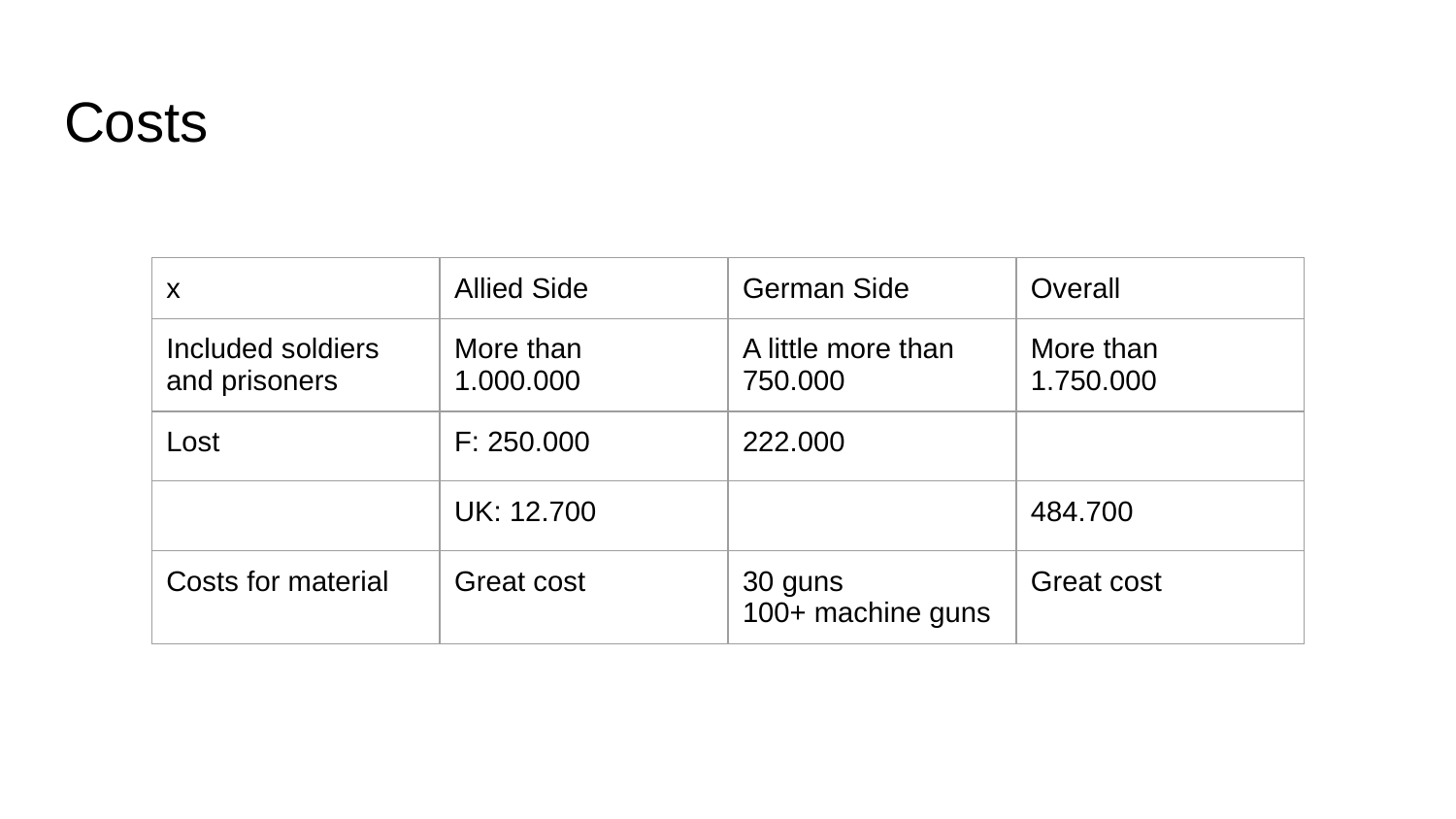

# Costs

| x | Allied Side | German Side | Overall |
| --- | --- | --- | --- |
| Included soldiers and prisoners | More than 1.000.000 | A little more than 750.000 | More than 1.750.000 |
| Lost | F: 250.000 | 222.000 |  |
|  | UK: 12.700 |  | 484.700 |
| Costs for material | Great cost | 30 guns 100+ machine guns | Great cost |